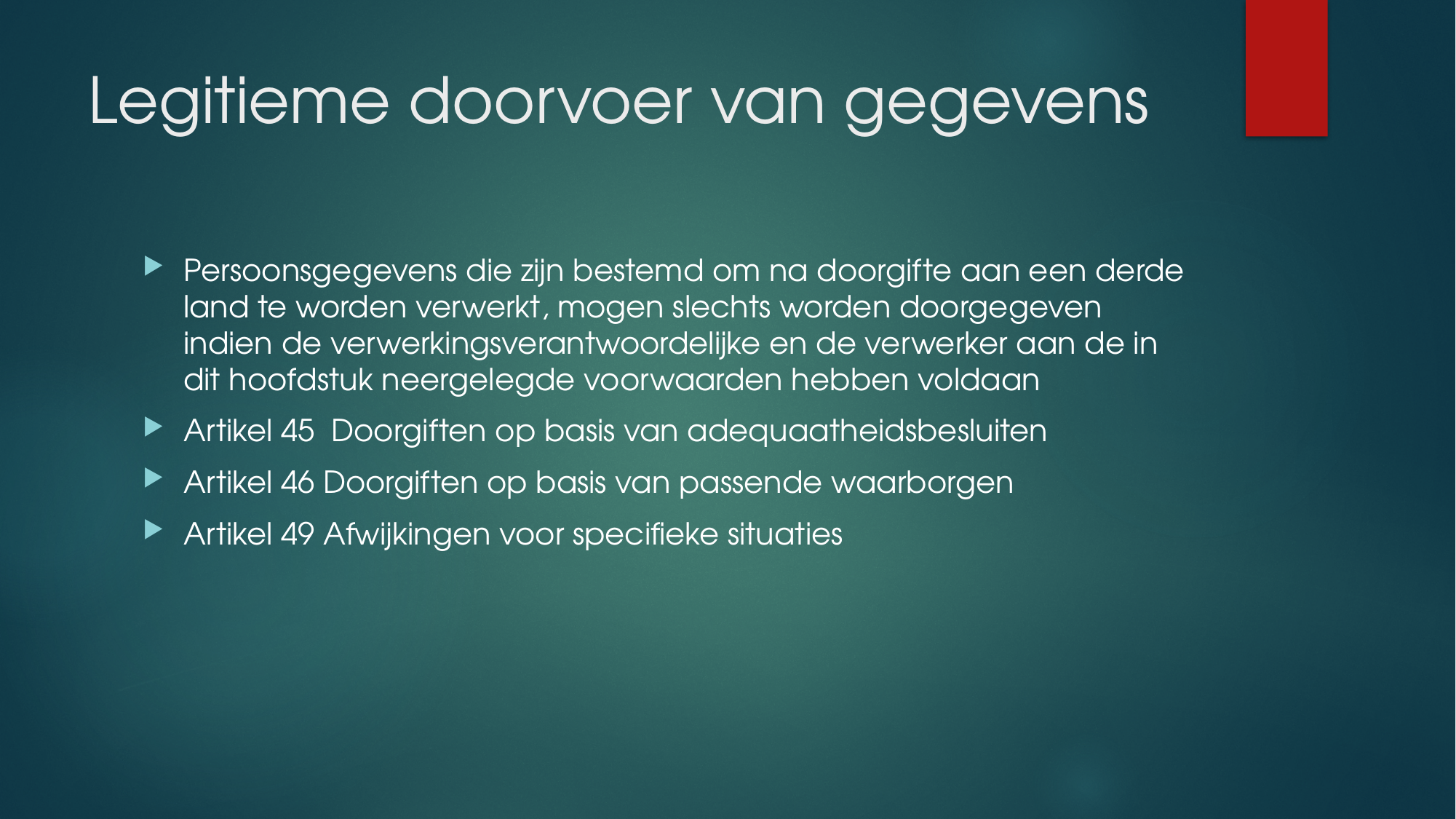

# Legitieme doorvoer van gegevens
Persoonsgegevens die zijn bestemd om na doorgifte aan een derde land te worden verwerkt, mogen slechts worden doorgegeven indien de verwerkingsverantwoordelijke en de verwerker aan de in dit hoofdstuk neergelegde voorwaarden hebben voldaan
Artikel 45  Doorgiften op basis van adequaatheidsbesluiten
Artikel 46 Doorgiften op basis van passende waarborgen
Artikel 49 Afwijkingen voor specifieke situaties